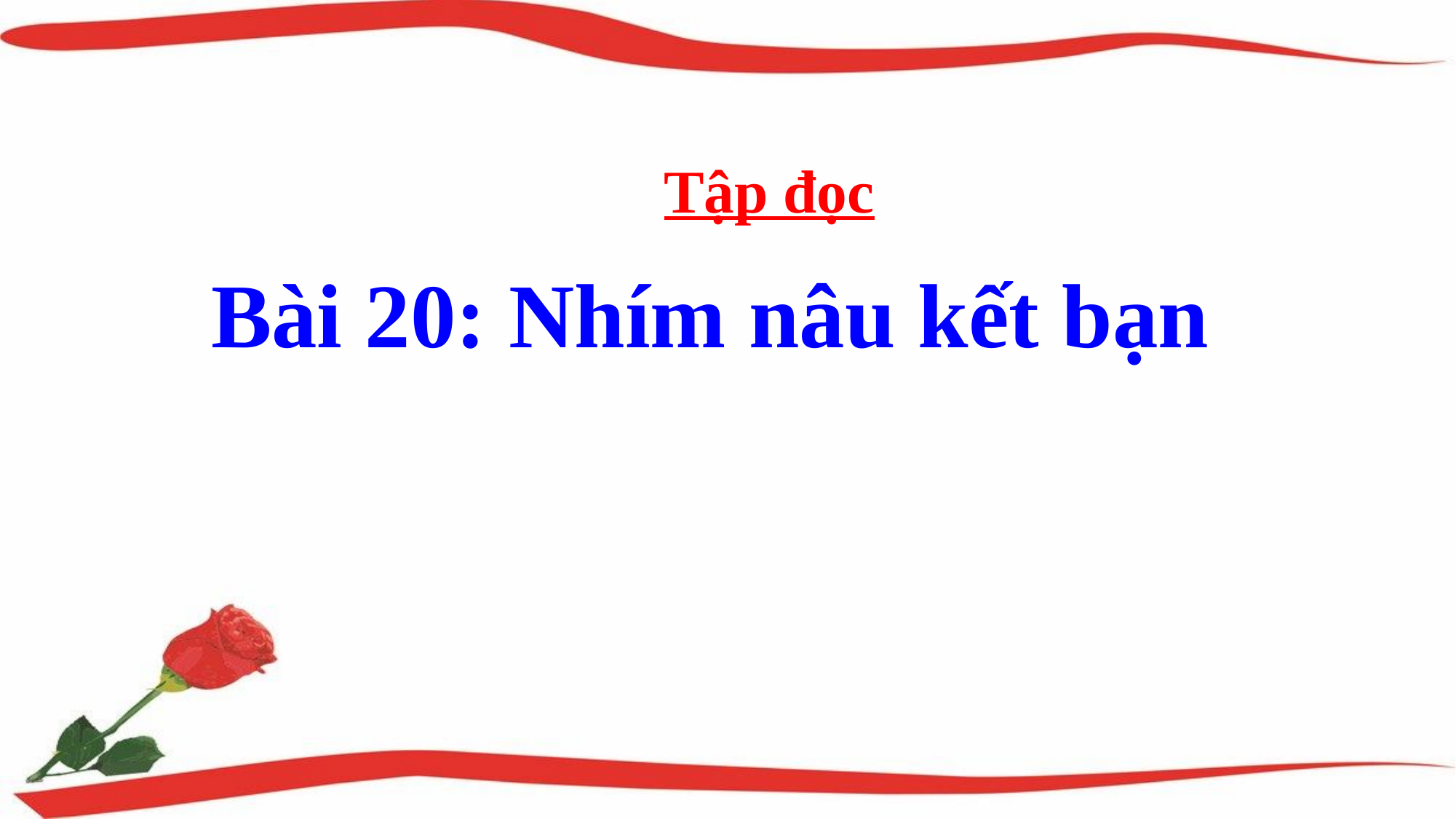

Tập đọc
Bài 20: Nhím nâu kết bạn